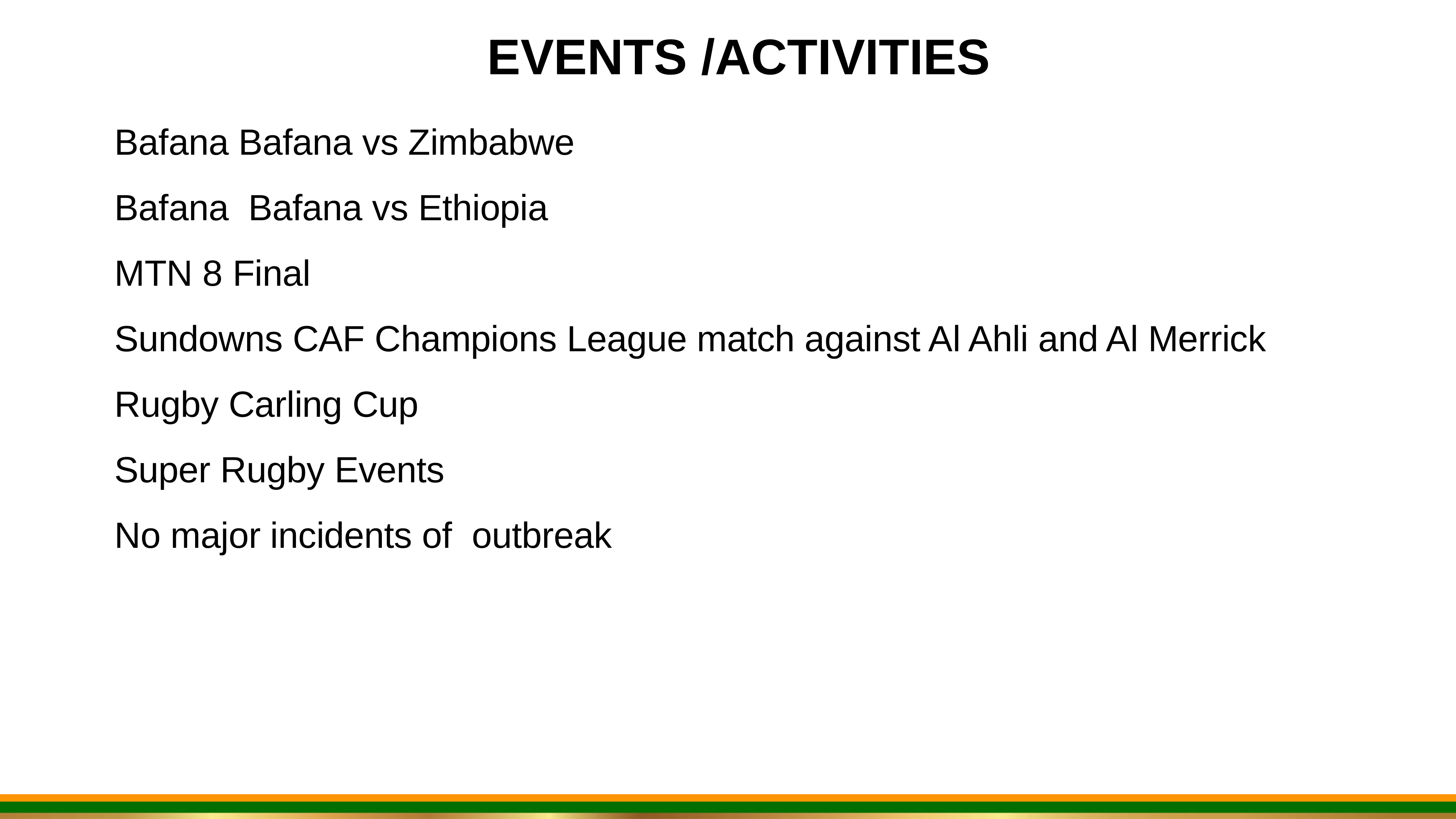

EVENTS /ACTIVITIES
Bafana Bafana vs Zimbabwe
Bafana  Bafana vs Ethiopia
MTN 8 Final
Sundowns CAF Champions League match against Al Ahli and Al Merrick
Rugby Carling Cup
Super Rugby Events
No major incidents of  outbreak